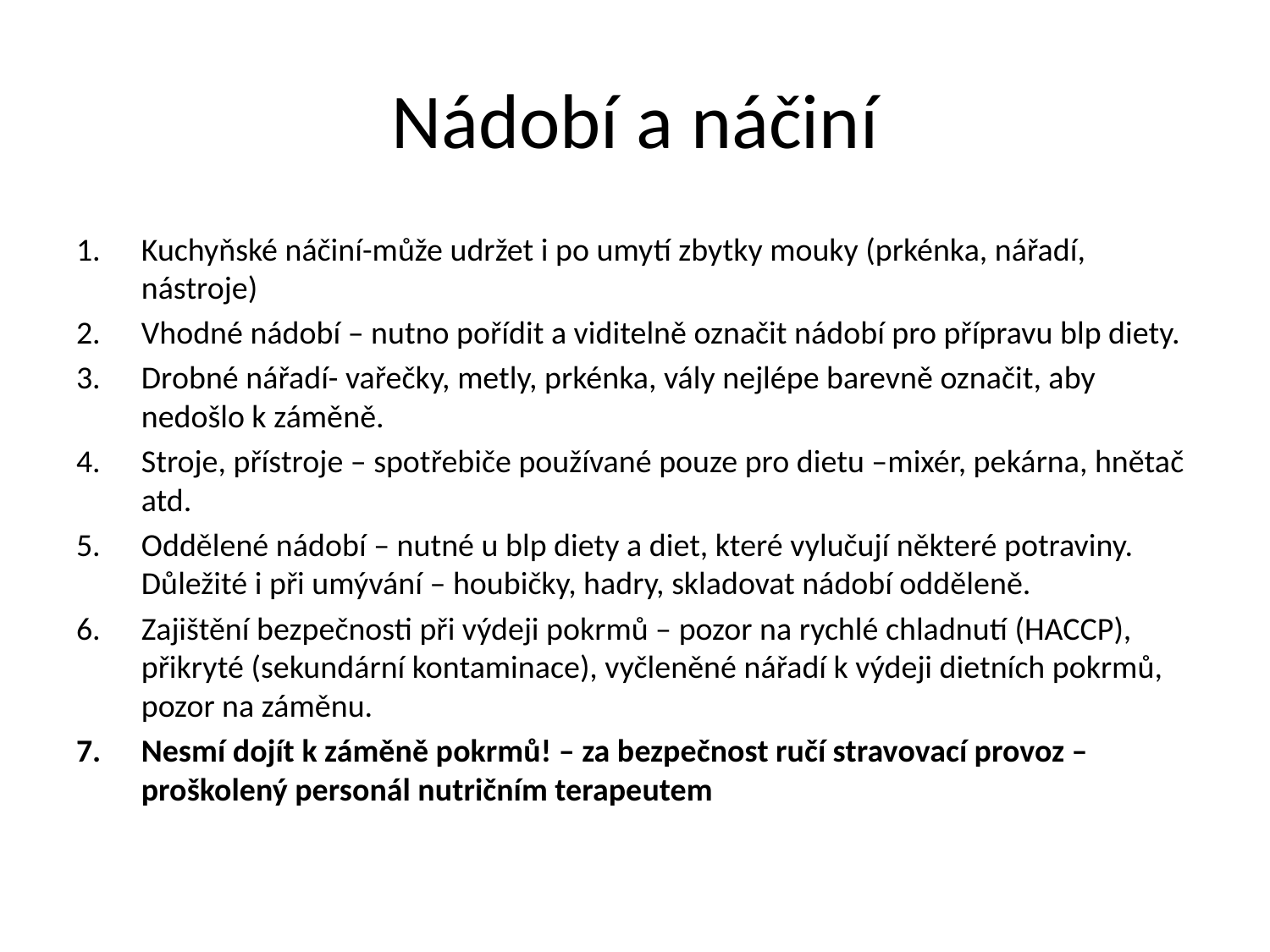

# Nádobí a náčiní
Kuchyňské náčiní-může udržet i po umytí zbytky mouky (prkénka, nářadí, nástroje)
Vhodné nádobí – nutno pořídit a viditelně označit nádobí pro přípravu blp diety.
Drobné nářadí- vařečky, metly, prkénka, vály nejlépe barevně označit, aby nedošlo k záměně.
Stroje, přístroje – spotřebiče používané pouze pro dietu –mixér, pekárna, hnětač atd.
Oddělené nádobí – nutné u blp diety a diet, které vylučují některé potraviny. Důležité i při umývání – houbičky, hadry, skladovat nádobí odděleně.
Zajištění bezpečnosti při výdeji pokrmů – pozor na rychlé chladnutí (HACCP), přikryté (sekundární kontaminace), vyčleněné nářadí k výdeji dietních pokrmů, pozor na záměnu.
Nesmí dojít k záměně pokrmů! – za bezpečnost ručí stravovací provoz – proškolený personál nutričním terapeutem